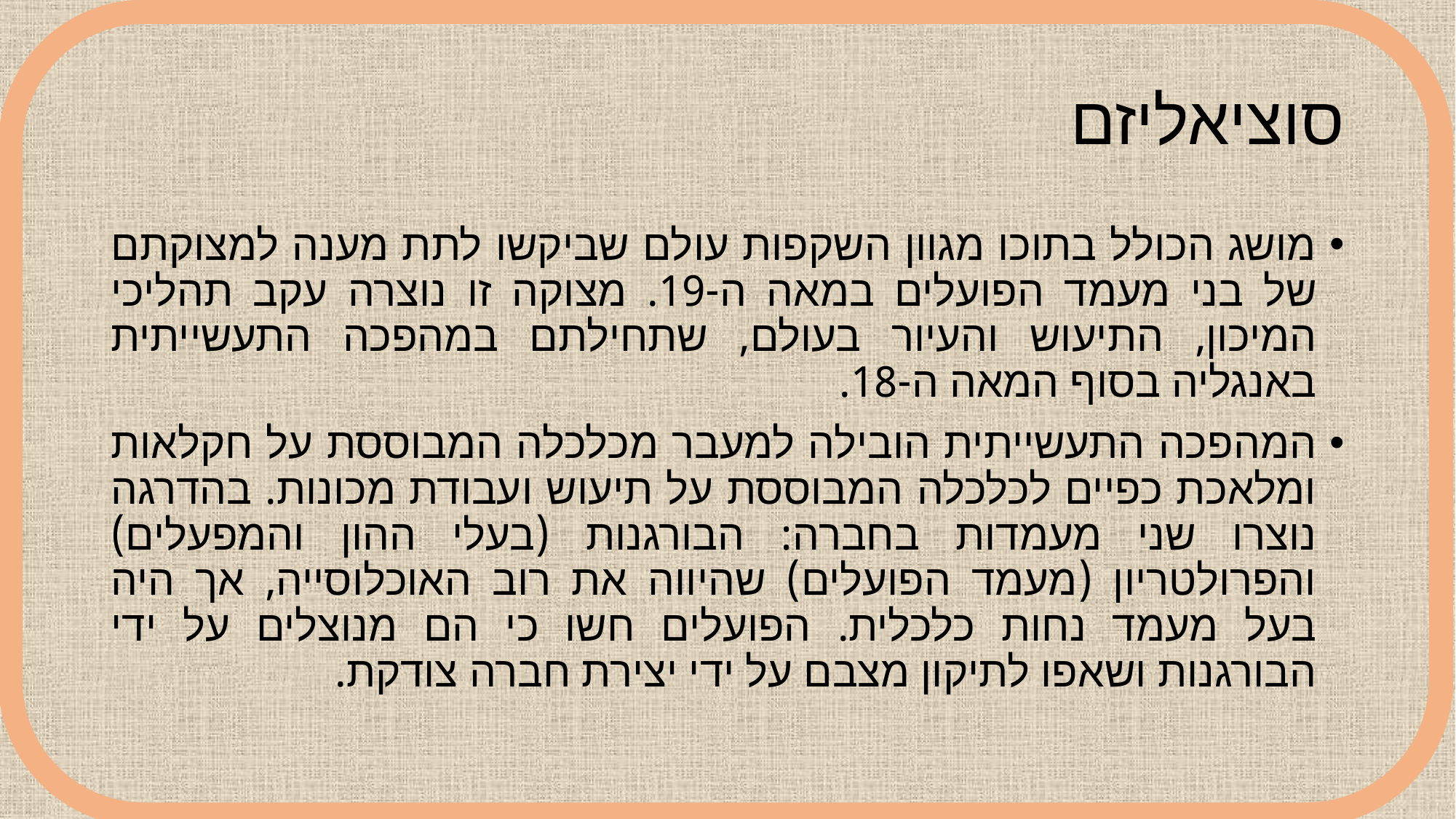

# סוציאליזם
מושג הכולל בתוכו מגוון השקפות עולם שביקשו לתת מענה למצוקתם של בני מעמד הפועלים במאה ה-19. מצוקה זו נוצרה עקב תהליכי המיכון, התיעוש והעיור בעולם, שתחילתם במהפכה התעשייתית באנגליה בסוף המאה ה-18.
המהפכה התעשייתית הובילה למעבר מכלכלה המבוססת על חקלאות ומלאכת כפיים לכלכלה המבוססת על תיעוש ועבודת מכונות. בהדרגה נוצרו שני מעמדות בחברה: הבורגנות (בעלי ההון והמפעלים) והפרולטריון (מעמד הפועלים) שהיווה את רוב האוכלוסייה, אך היה בעל מעמד נחות כלכלית. הפועלים חשו כי הם מנוצלים על ידי הבורגנות ושאפו לתיקון מצבם על ידי יצירת חברה צודקת.